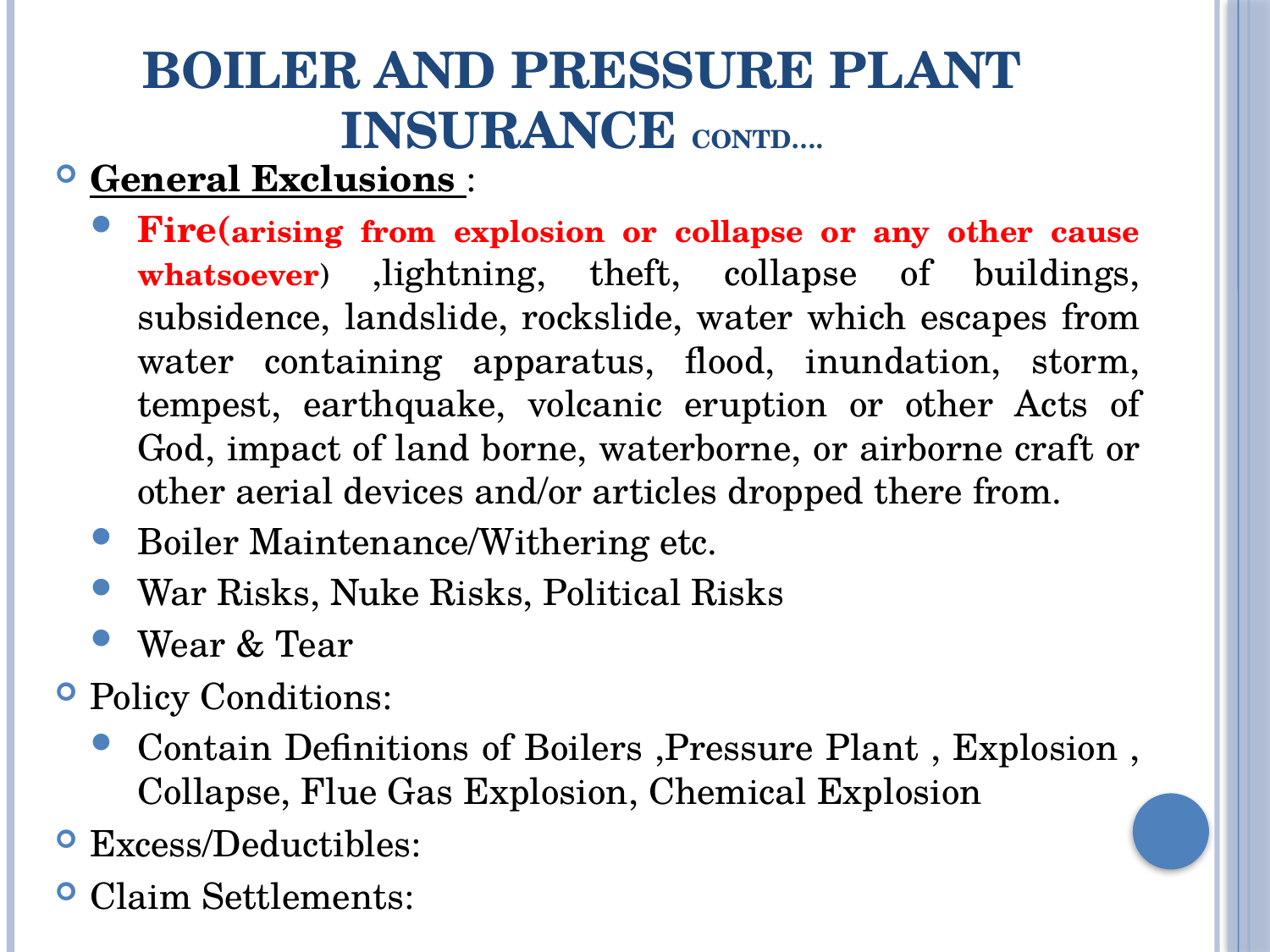

# BOILER and PRESSURE PLANT INSURANCE contd….
General Exclusions :
Fire(arising from explosion or collapse or any other cause whatsoever) ,lightning, theft, collapse of buildings, subsidence, landslide, rockslide, water which escapes from water containing apparatus, flood, inundation, storm, tempest, earthquake, volcanic eruption or other Acts of God, impact of land borne, waterborne, or airborne craft or other aerial devices and/or articles dropped there from.
Boiler Maintenance/Withering etc.
War Risks, Nuke Risks, Political Risks
Wear & Tear
Policy Conditions:
Contain Definitions of Boilers ,Pressure Plant , Explosion , Collapse, Flue Gas Explosion, Chemical Explosion
Excess/Deductibles:
Claim Settlements: